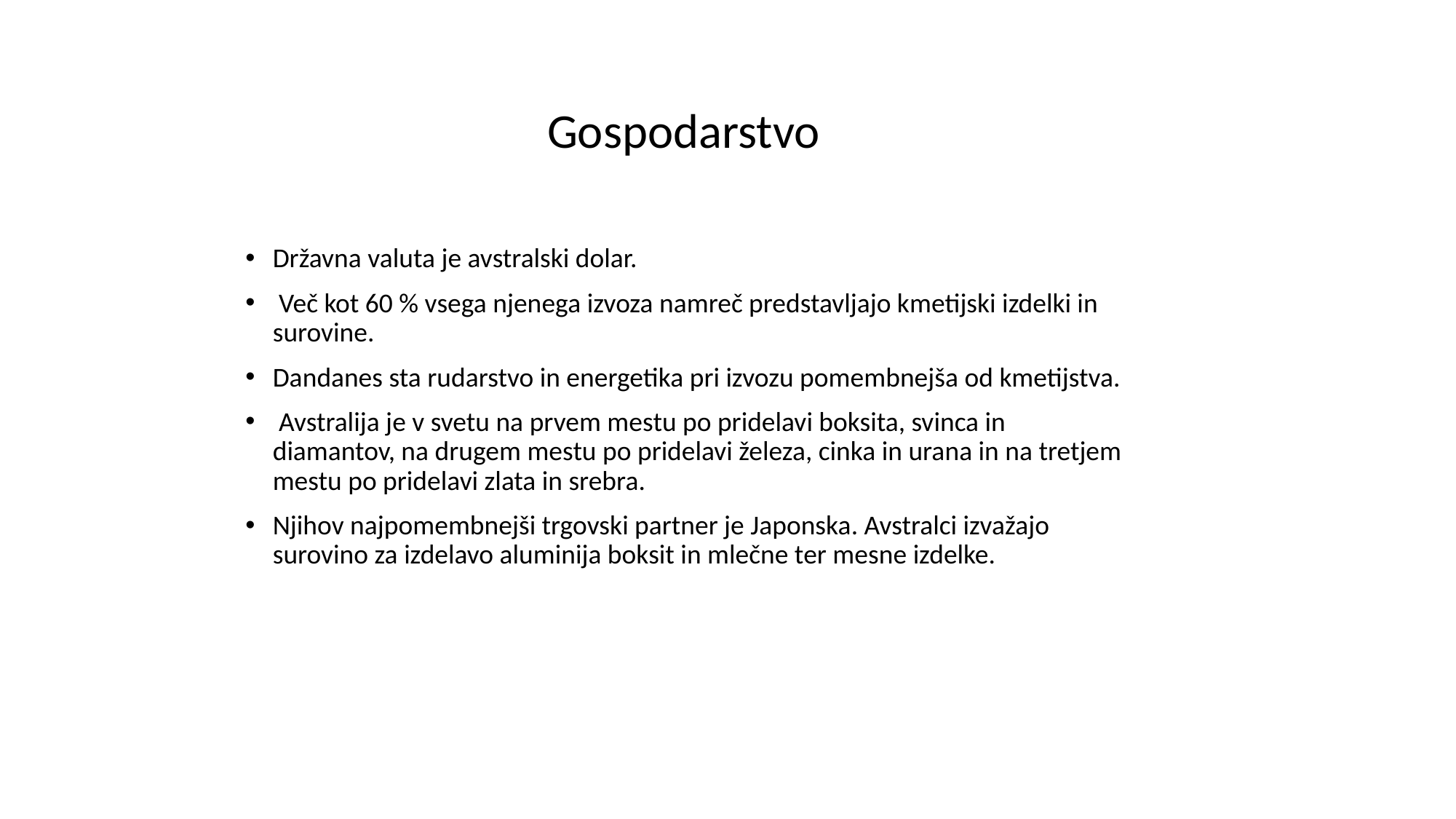

# Gospodarstvo
Državna valuta je avstralski dolar.
 Več kot 60 % vsega njenega izvoza namreč predstavljajo kmetijski izdelki in surovine.
Dandanes sta rudarstvo in energetika pri izvozu pomembnejša od kmetijstva.
 Avstralija je v svetu na prvem mestu po pridelavi boksita, svinca in diamantov, na drugem mestu po pridelavi železa, cinka in urana in na tretjem mestu po pridelavi zlata in srebra.
Njihov najpomembnejši trgovski partner je Japonska. Avstralci izvažajo surovino za izdelavo aluminija boksit in mlečne ter mesne izdelke.